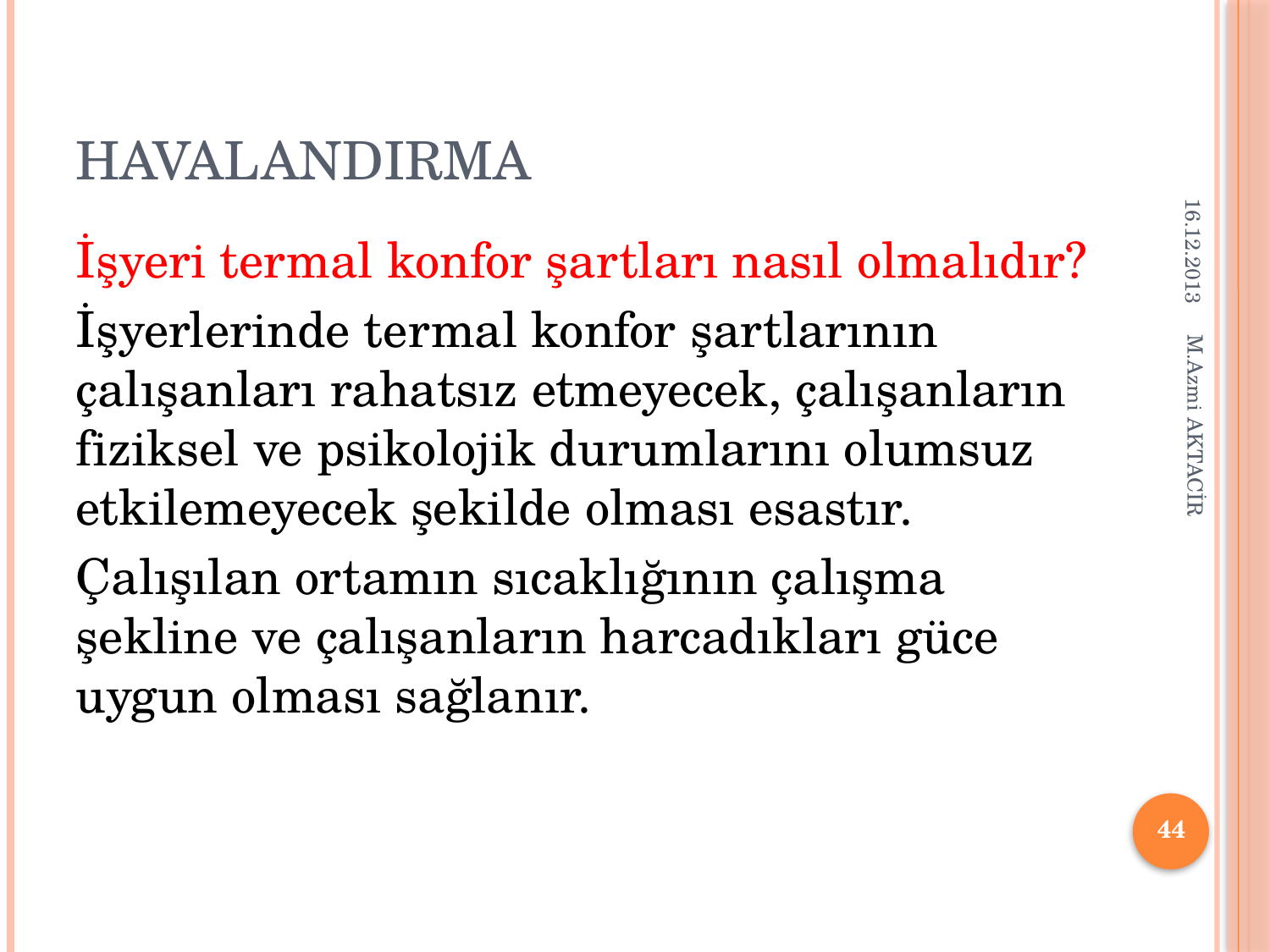

# HAVALANDIRMA
16.12.2013
İşyeri termal konfor şartları nasıl olmalıdır?
İşyerlerinde termal konfor şartlarının çalışanları rahatsız etmeyecek, çalışanların fiziksel ve psikolojik durumlarını olumsuz etkilemeyecek şekilde olması esastır.
Çalışılan ortamın sıcaklığının çalışma şekline ve çalışanların harcadıkları güce uygun olması sağlanır.
M.Azmi AKTACİR
44